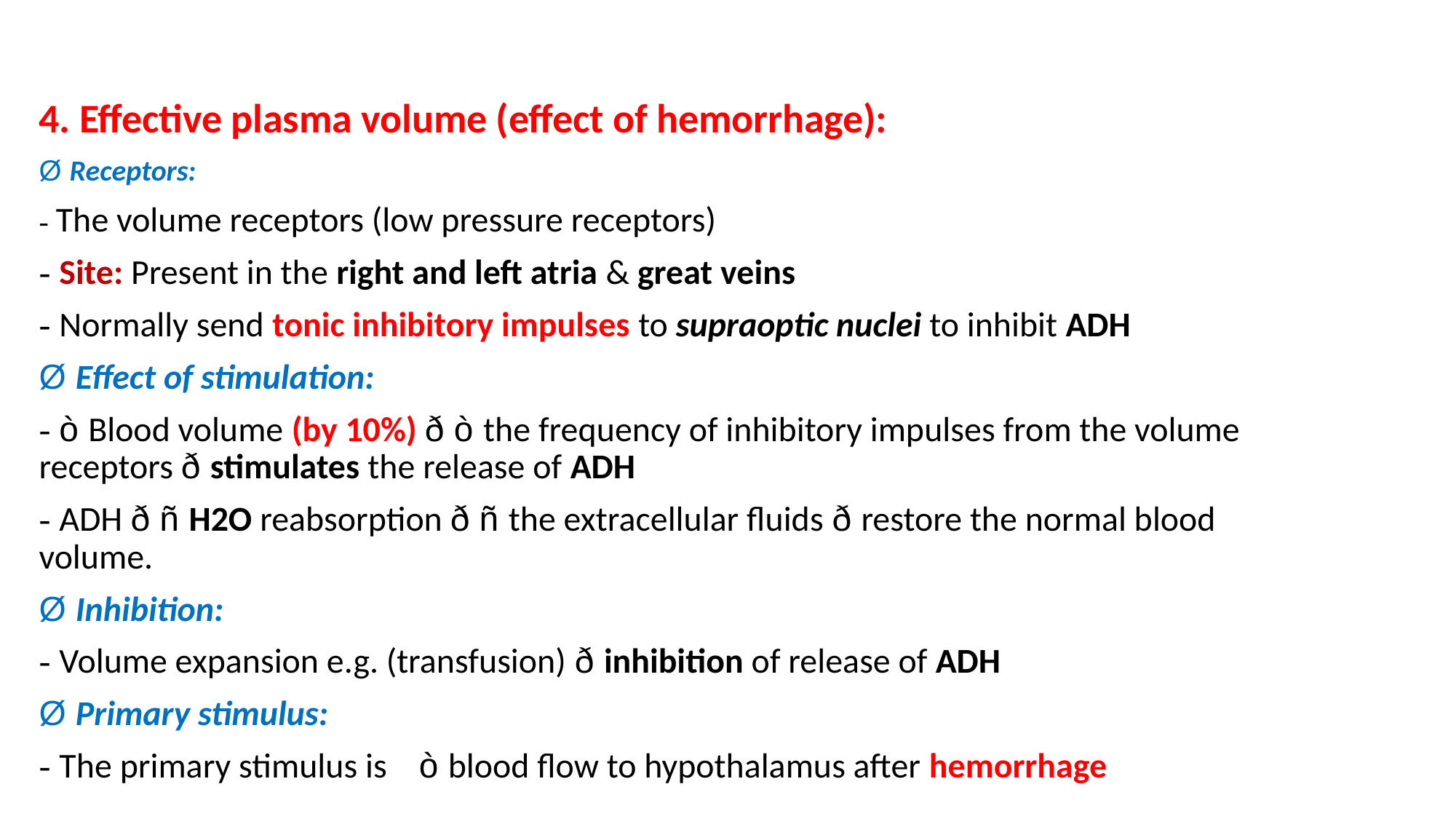

#
4. Effective plasma volume (effect of hemorrhage):
Ø Receptors:
- The volume receptors (low pressure receptors)
- Site: Present in the right and left atria & great veins
- Normally send tonic inhibitory impulses to supraoptic nuclei to inhibit ADH
Ø Effect of stimulation:
- ò Blood volume (by 10%) ð ò the frequency of inhibitory impulses from the volume receptors ð stimulates the release of ADH
- ADH ð ñ H2O reabsorption ð ñ the extracellular fluids ð restore the normal blood volume.
Ø Inhibition:
- Volume expansion e.g. (transfusion) ð inhibition of release of ADH
Ø Primary stimulus:
- The primary stimulus is    ò blood flow to hypothalamus after hemorrhage